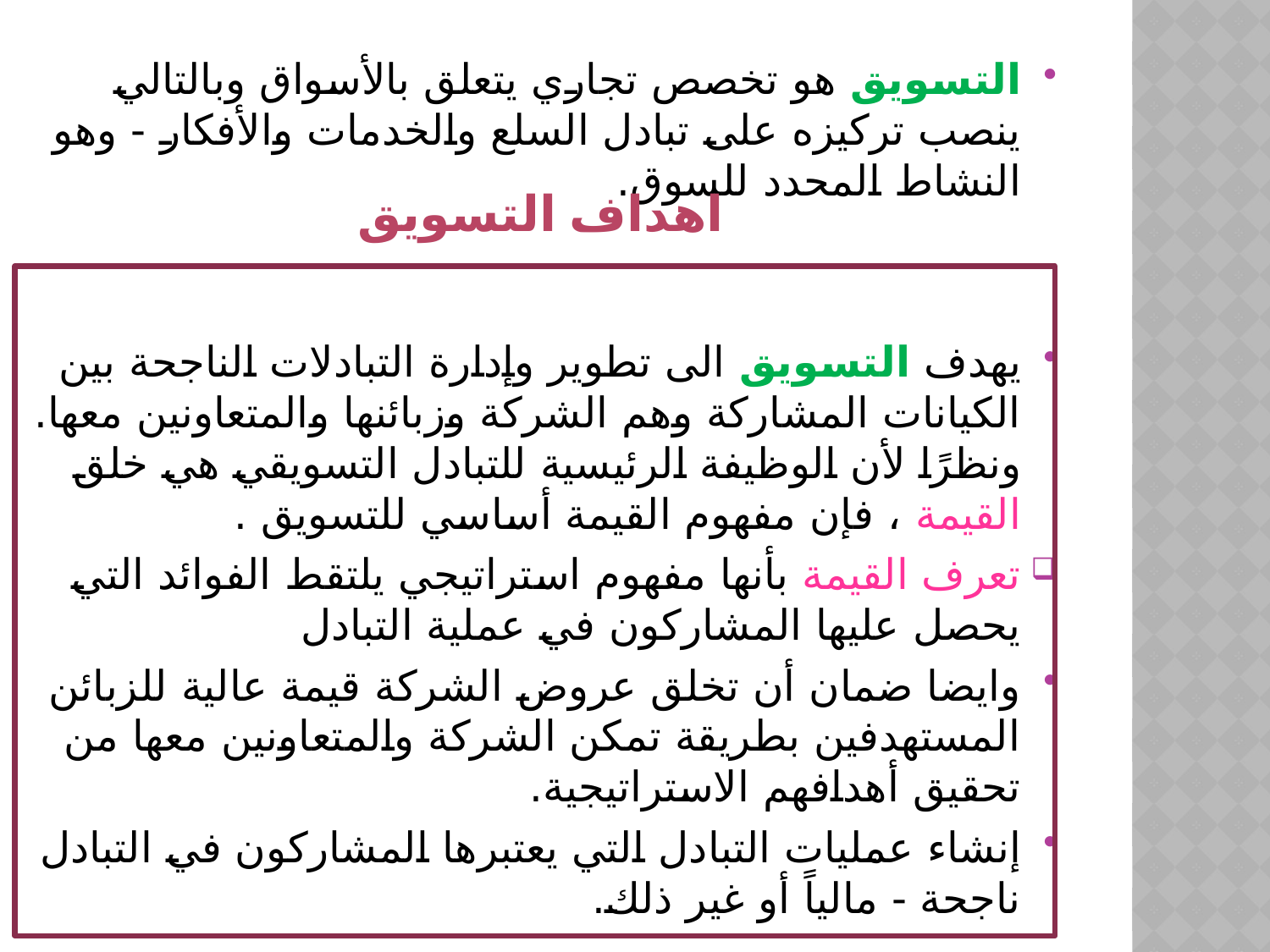

التسويق هو تخصص تجاري يتعلق بالأسواق وبالتالي ينصب تركيزه على تبادل السلع والخدمات والأفكار - وهو النشاط المحدد للسوق.

يهدف التسويق الى تطوير وإدارة التبادلات الناجحة بين الكيانات المشاركة وهم الشركة وزبائنها والمتعاونين معها. ونظرًا لأن الوظيفة الرئيسية للتبادل التسويقي هي خلق القيمة ، فإن مفهوم القيمة أساسي للتسويق .
تعرف القيمة بأنها مفهوم استراتيجي يلتقط الفوائد التي يحصل عليها المشاركون في عملية التبادل
وايضا ضمان أن تخلق عروض الشركة قيمة عالية للزبائن المستهدفين بطريقة تمكن الشركة والمتعاونين معها من تحقيق أهدافهم الاستراتيجية.
إنشاء عمليات التبادل التي يعتبرها المشاركون في التبادل ناجحة - مالياً أو غير ذلك.

اهداف التسويق